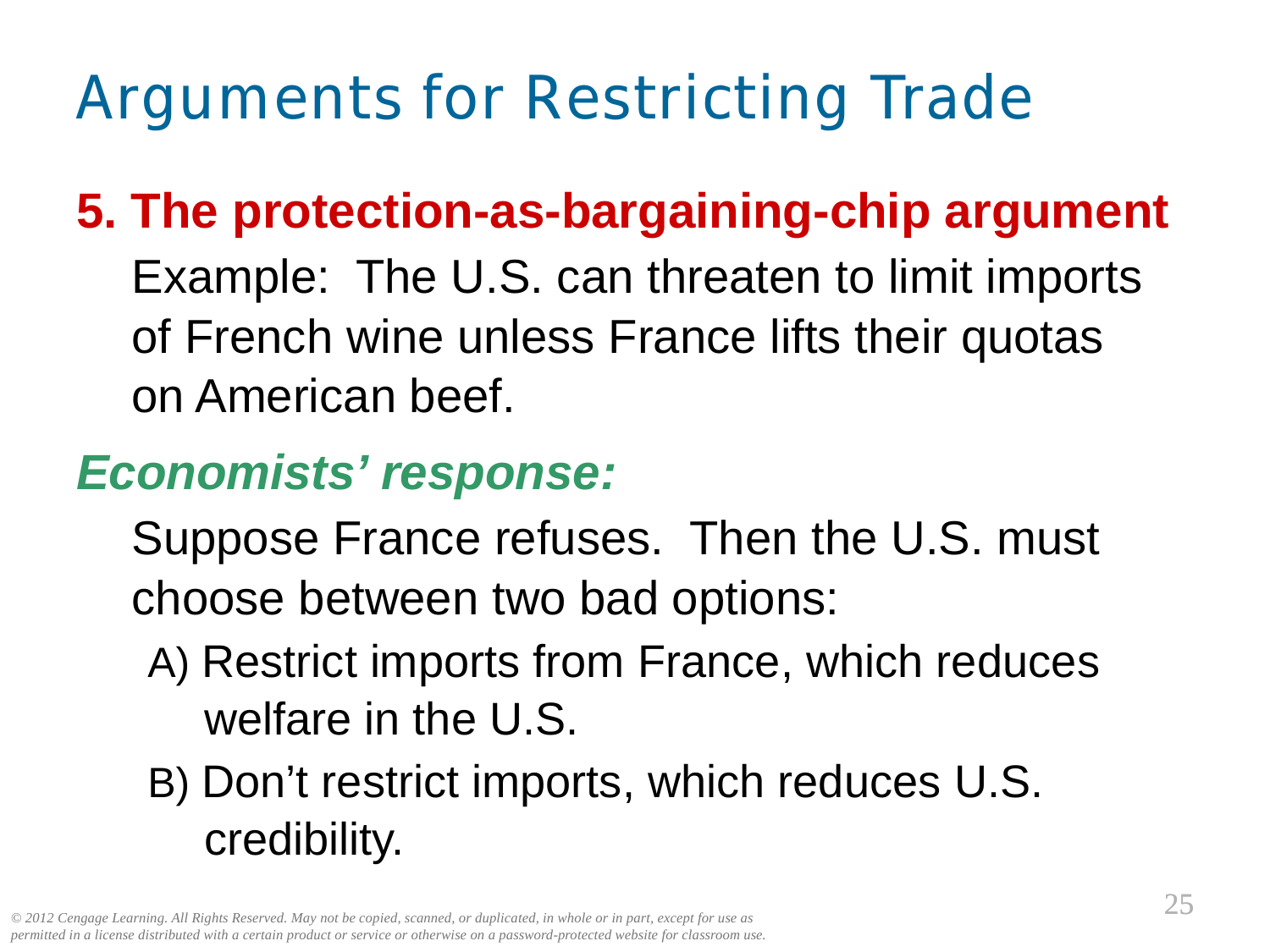

# Arguments for Restricting Trade
0
5. The protection-as-bargaining-chip argument
	Example:  The U.S. can threaten to limit imports
of French wine unless France lifts their quotas
on American beef.
Economists’ response:
	Suppose France refuses.  Then the U.S. must choose between two bad options:
A) Restrict imports from France, which reduces welfare in the U.S.
B) Don’t restrict imports, which reduces U.S. credibility.